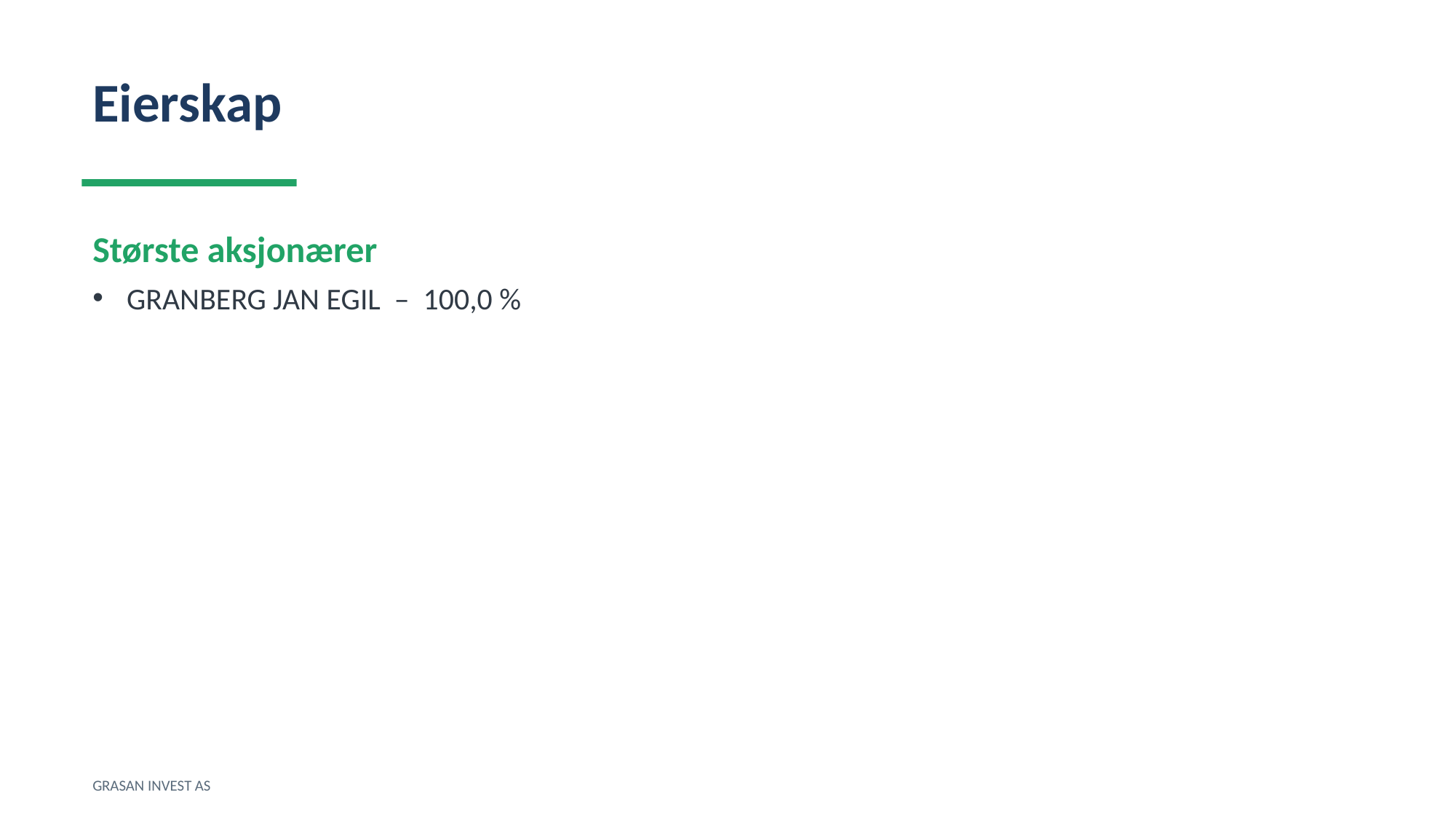

Eierskap

Største aksjonærer
GRANBERG JAN EGIL  –  100,0 %
GRASAN INVEST AS